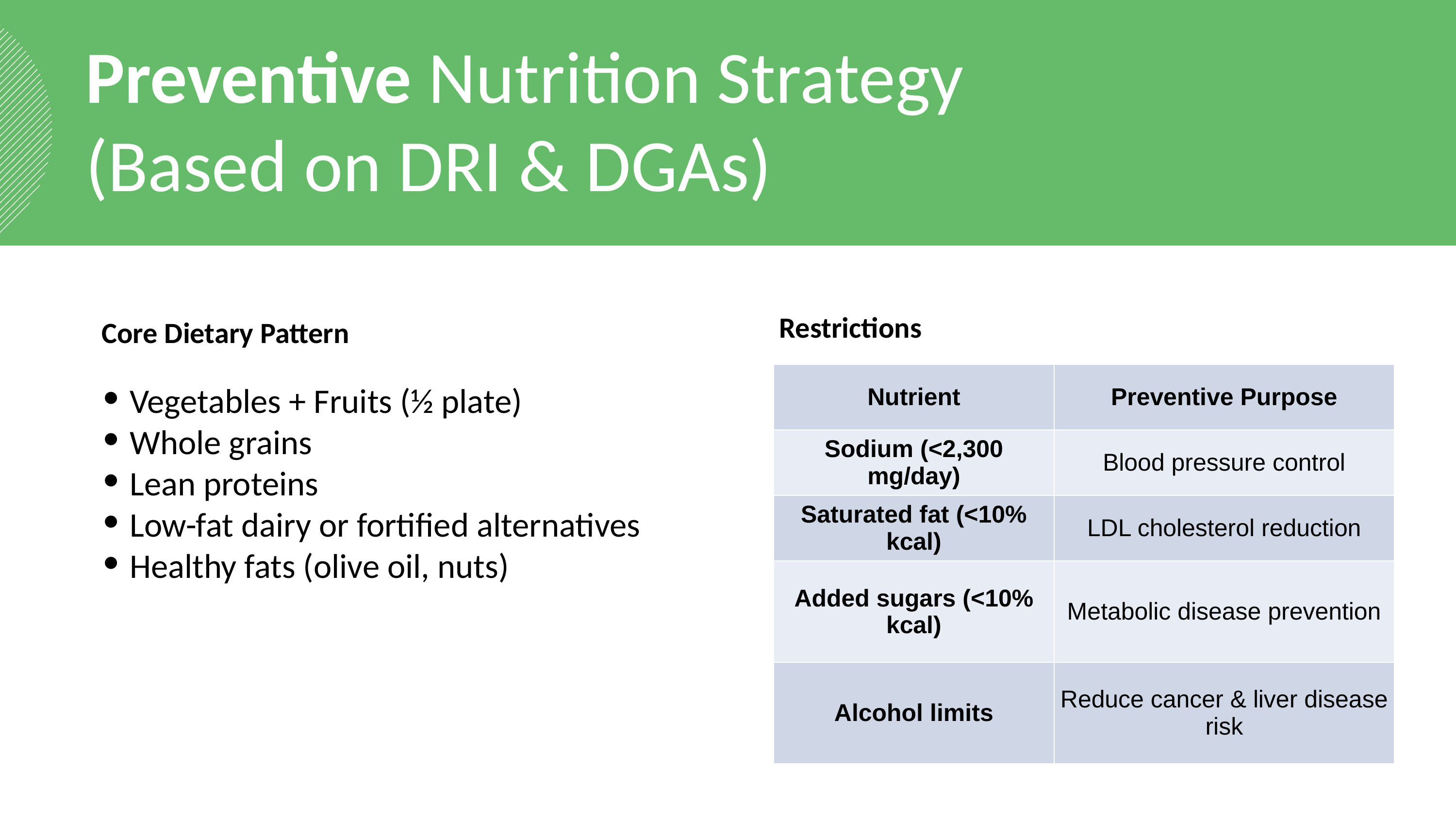

Preventive Nutrition Strategy
(Based on DRI & DGAs)
Restrictions
Core Dietary Pattern
| Nutrient | Preventive Purpose |
| --- | --- |
| Sodium (<2,300 mg/day) | Blood pressure control |
| Saturated fat (<10% kcal) | LDL cholesterol reduction |
| Added sugars (<10% kcal) | Metabolic disease prevention |
| Alcohol limits | Reduce cancer & liver disease risk |
Vegetables + Fruits (½ plate)
Whole grains
Lean proteins
Low-fat dairy or fortified alternatives
Healthy fats (olive oil, nuts)